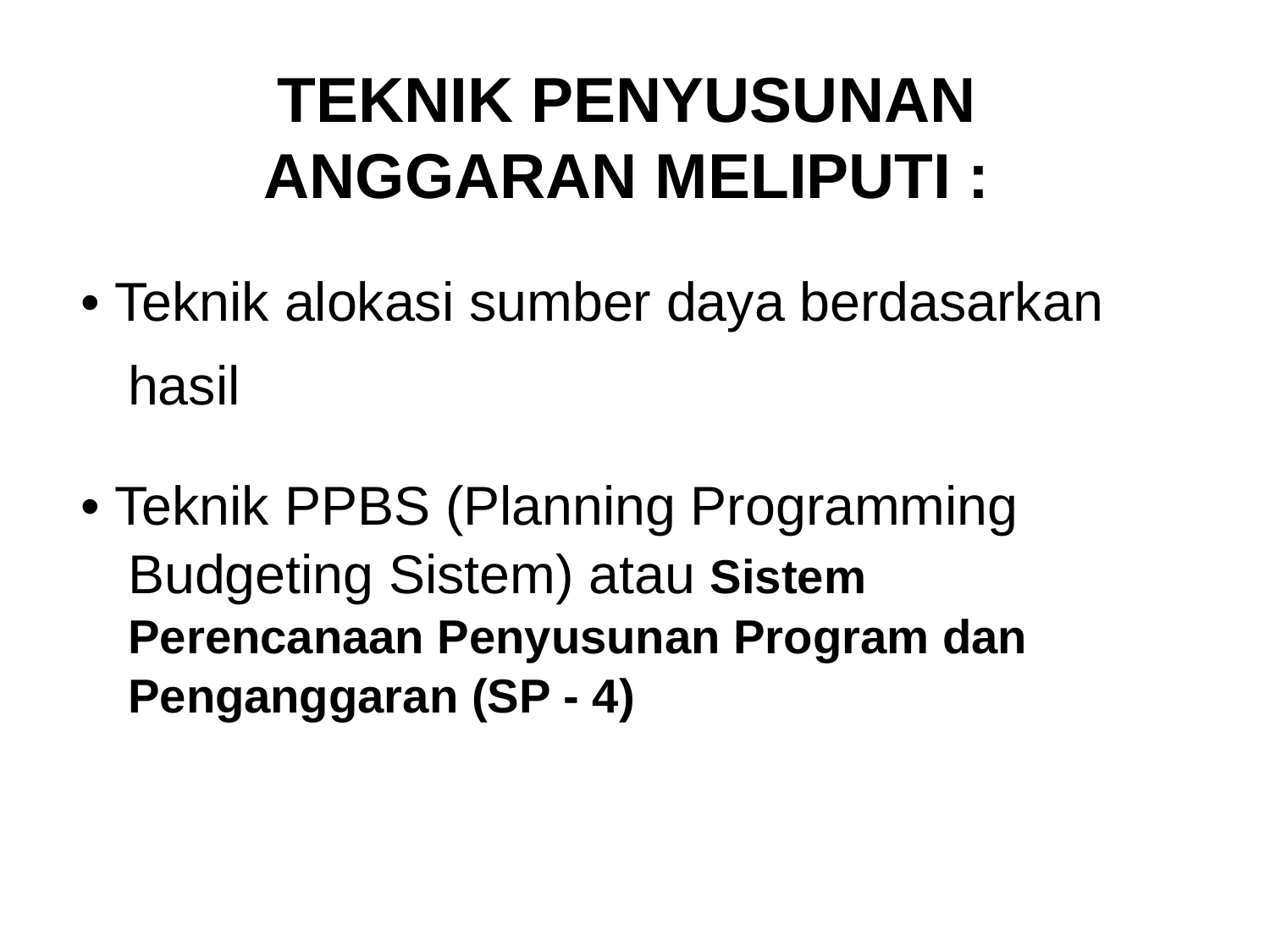

TEKNIK PENYUSUNAN ANGGARAN MELIPUTI :
• Teknik alokasi sumber daya berdasarkan hasil
• Teknik PPBS (Planning Programming Budgeting Sistem) atau Sistem
Perencanaan Penyusunan Program dan Penganggaran (SP - 4)